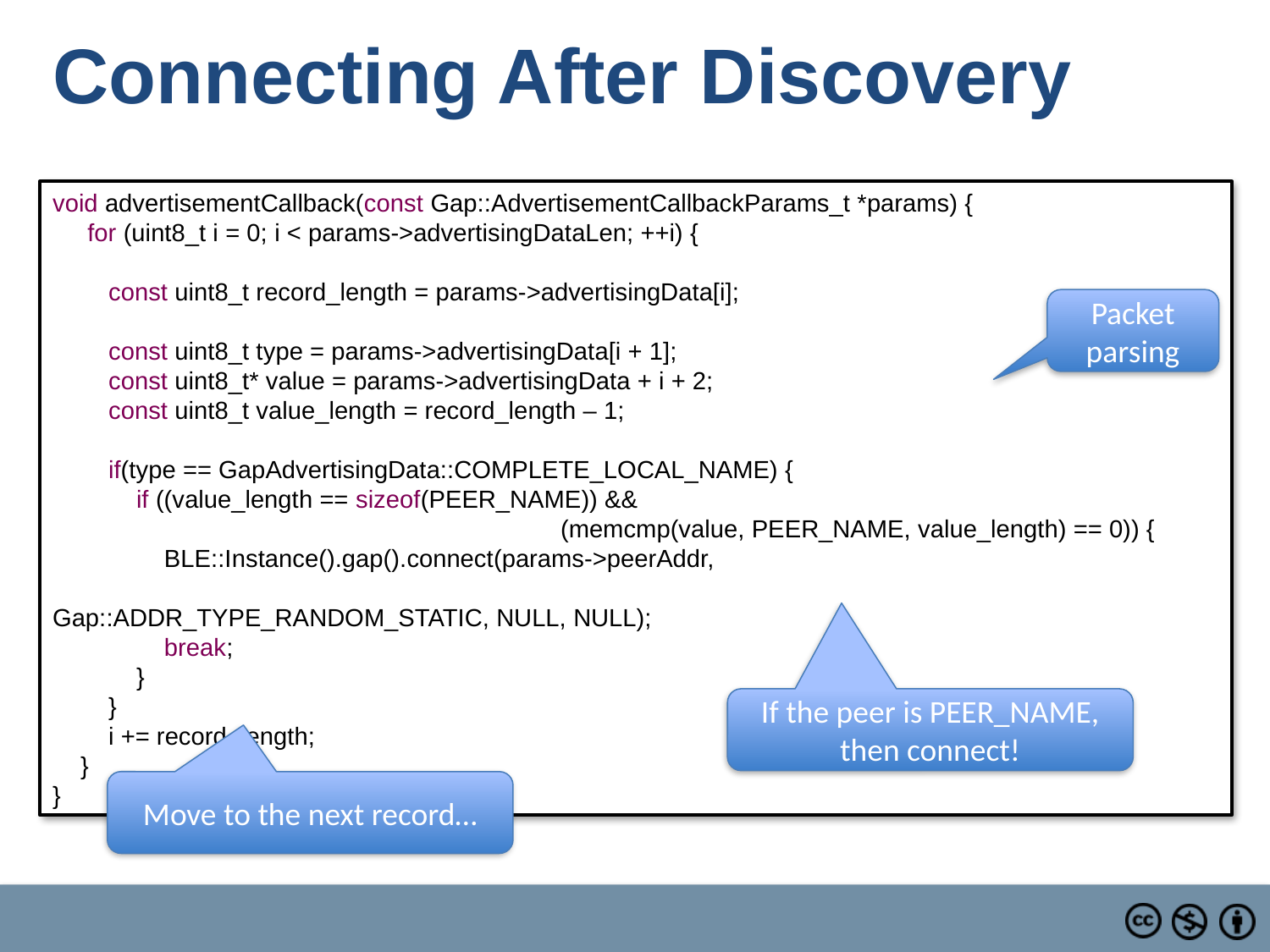

# Connecting After Discovery
void advertisementCallback(const Gap::AdvertisementCallbackParams_t *params) {
     for (uint8_t i = 0; i < params->advertisingDataLen; ++i) {

        const uint8_t record_length = params->advertisingData[i];

        const uint8_t type = params->advertisingData[i + 1];
        const uint8_t* value = params->advertisingData + i + 2;
        const uint8_t value_length = record_length – 1;
        if(type == GapAdvertisingData::COMPLETE_LOCAL_NAME) {
            if ((value_length == sizeof(PEER_NAME)) &&
				(memcmp(value, PEER_NAME, value_length) == 0)) {
                BLE::Instance().gap().connect(params->peerAddr,
						Gap::ADDR_TYPE_RANDOM_STATIC, NULL, NULL);
                break;
            }
        }
        i += record_length;
    }
}
Packet parsing
If the peer is PEER_NAME, then connect!
Move to the next record…